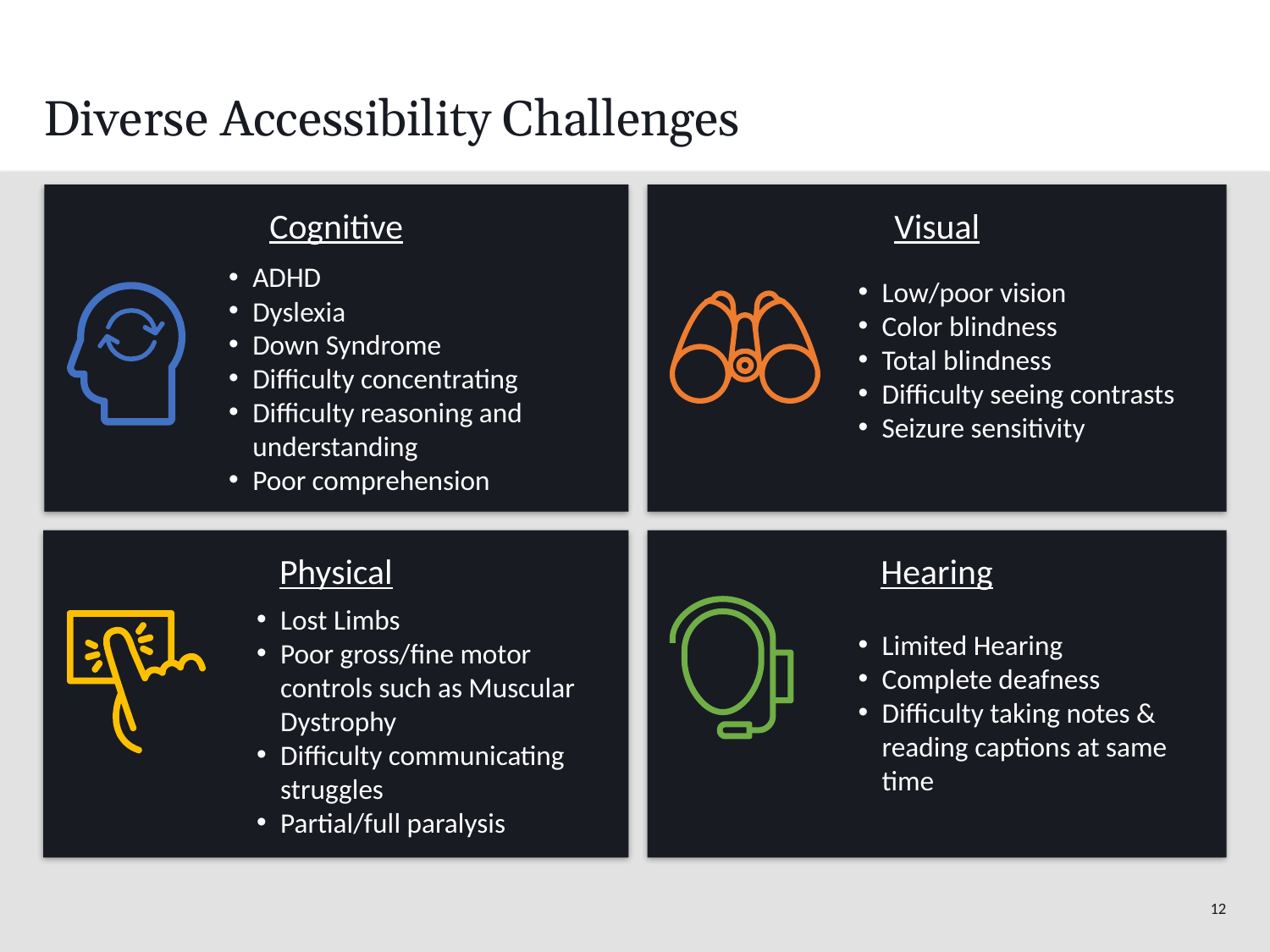

# Diverse Accessibility Challenges
Cognitive
Visual
ADHD
Dyslexia
Down Syndrome
Difficulty concentrating
Difficulty reasoning and understanding
Poor comprehension
Low/poor vision
Color blindness
Total blindness
Difficulty seeing contrasts
Seizure sensitivity

Hearing
Physical
Lost Limbs
Poor gross/fine motor controls such as Muscular Dystrophy
Difficulty communicating struggles
Partial/full paralysis

Limited Hearing
Complete deafness
Difficulty taking notes & reading captions at same time